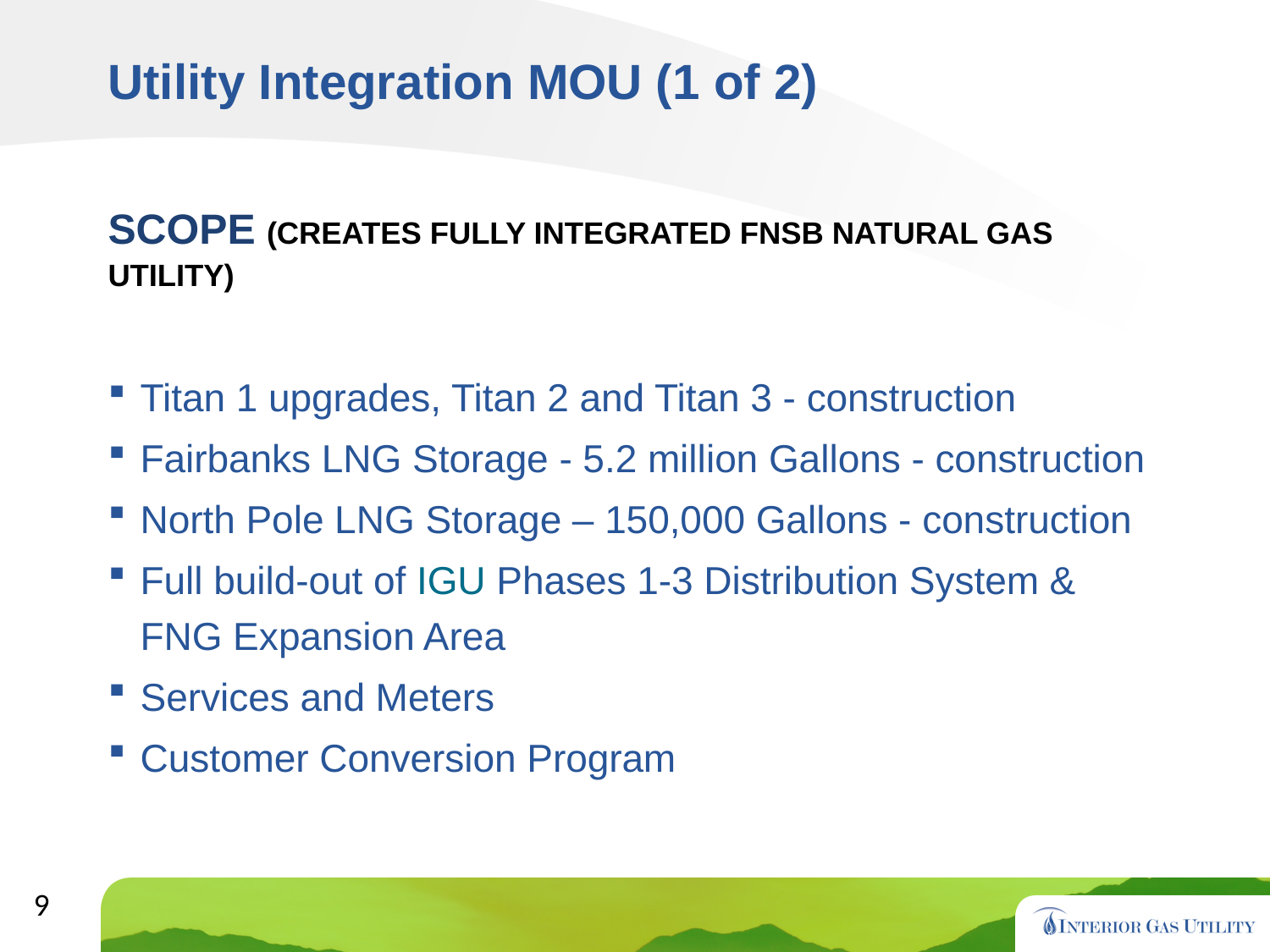

# Utility Integration MOU (1 of 2)
SCOPE (CREATES FULLY INTEGRATED FNSB NATURAL GAS UTILITY)

Titan 1 upgrades, Titan 2 and Titan 3 - construction
Fairbanks LNG Storage - 5.2 million Gallons - construction
North Pole LNG Storage – 150,000 Gallons - construction
Full build-out of IGU Phases 1-3 Distribution System & FNG Expansion Area
Services and Meters
Customer Conversion Program

9